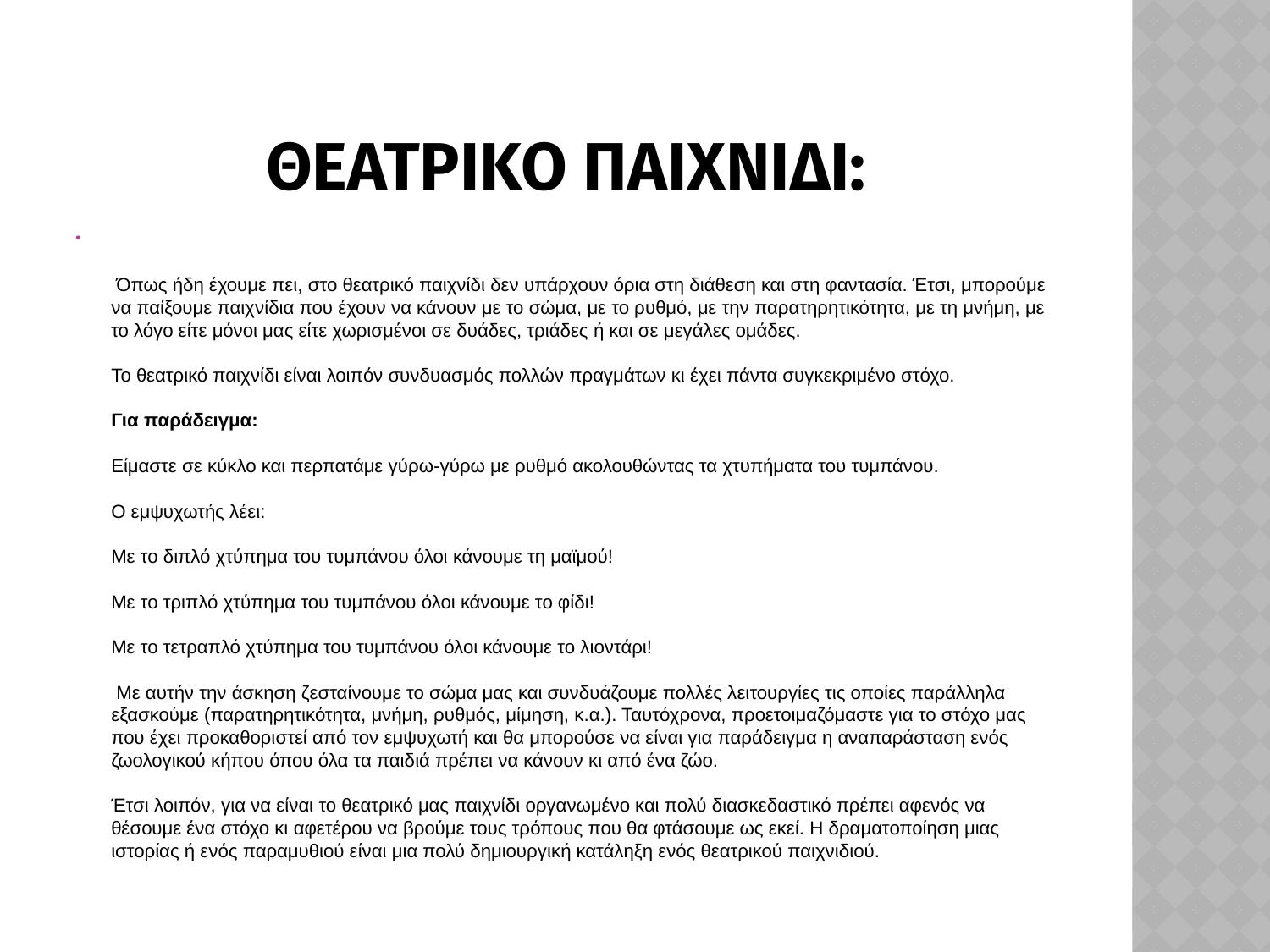

# ΘΕΑΤΡΙΚΟ ΠΑΙΧΝΙΔΙ:
 Όπως ήδη έχουμε πει, στο θεατρικό παιχνίδι δεν υπάρχουν όρια στη διάθεση και στη φαντασία. Έτσι, μπορούμε να παίξουμε παιχνίδια που έχουν να κάνουν με το σώμα, με το ρυθμό, με την παρατηρητικότητα, με τη μνήμη, με το λόγο είτε μόνοι μας είτε χωρισμένοι σε δυάδες, τριάδες ή και σε μεγάλες ομάδες.
Το θεατρικό παιχνίδι είναι λοιπόν συνδυασμός πολλών πραγμάτων κι έχει πάντα συγκεκριμένο στόχο.  
Για παράδειγμα:  
Είμαστε σε κύκλο και περπατάμε γύρω-γύρω με ρυθμό ακολουθώντας τα χτυπήματα του τυμπάνου.
Ο εμψυχωτής λέει:
Με το διπλό χτύπημα του τυμπάνου όλοι κάνουμε τη μαϊμού!
Με το τριπλό χτύπημα του τυμπάνου όλοι κάνουμε το φίδι!
Με το τετραπλό χτύπημα του τυμπάνου όλοι κάνουμε το λιοντάρι!  
 Με αυτήν την άσκηση ζεσταίνουμε το σώμα μας και συνδυάζουμε πολλές λειτουργίες τις οποίες παράλληλα εξασκούμε (παρατηρητικότητα, μνήμη, ρυθμός, μίμηση, κ.α.). Ταυτόχρονα, προετοιμαζόμαστε για το στόχο μας που έχει προκαθοριστεί από τον εμψυχωτή και θα μπορούσε να είναι για παράδειγμα η αναπαράσταση ενός ζωολογικού κήπου όπου όλα τα παιδιά πρέπει να κάνουν κι από ένα ζώο.  
Έτσι λοιπόν, για να είναι το θεατρικό μας παιχνίδι οργανωμένο και πολύ διασκεδαστικό πρέπει αφενός να θέσουμε ένα στόχο κι αφετέρου να βρούμε τους τρόπους που θα φτάσουμε ως εκεί. Η δραματοποίηση μιας ιστορίας ή ενός παραμυθιού είναι μια πολύ δημιουργική κατάληξη ενός θεατρικού παιχνιδιού.